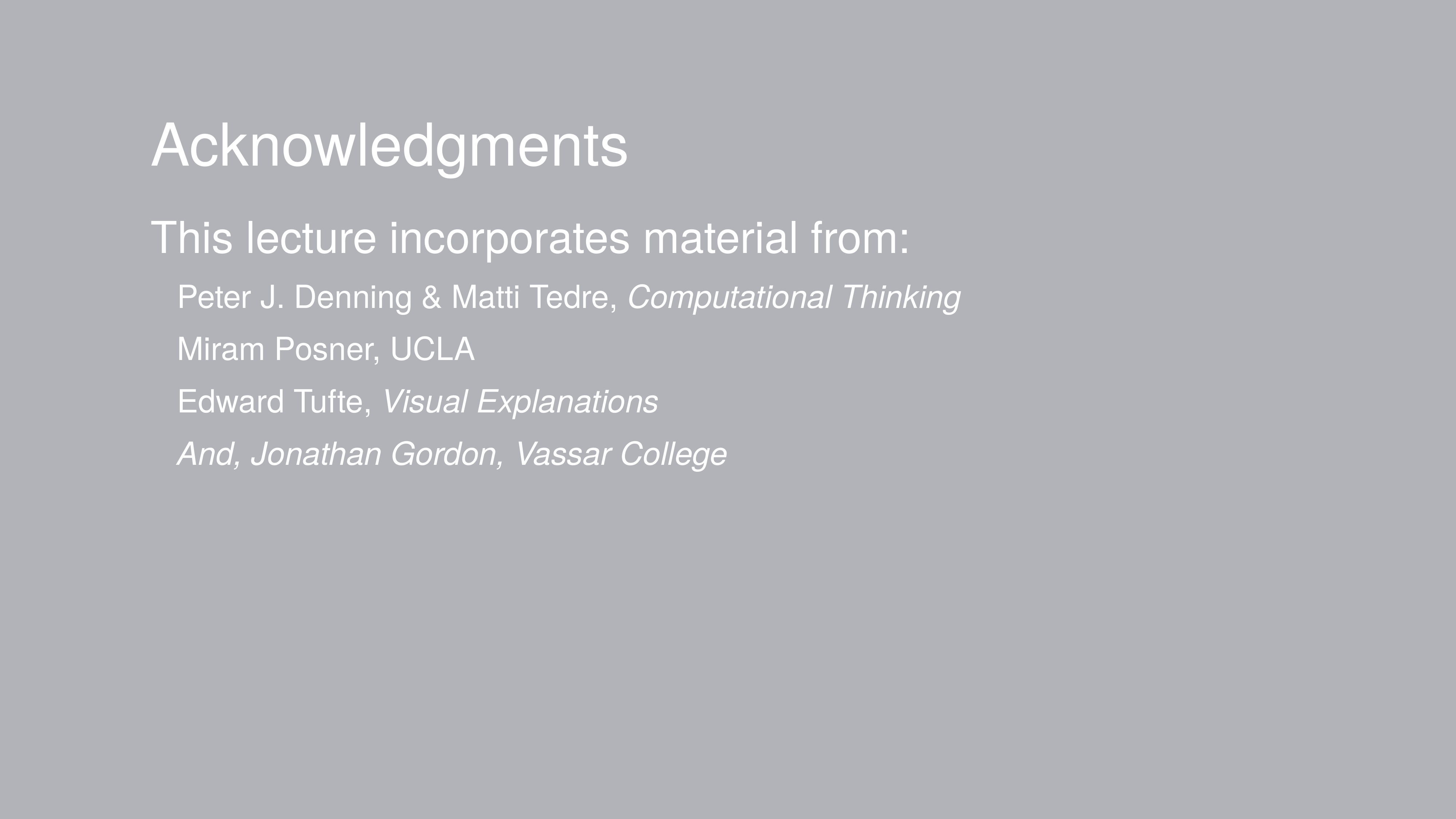

# Acknowledgments
This lecture incorporates material from:
Peter J. Denning & Matti Tedre, Computational Thinking
Miram Posner, UCLA
Edward Tufte, Visual Explanations
And, Jonathan Gordon, Vassar College